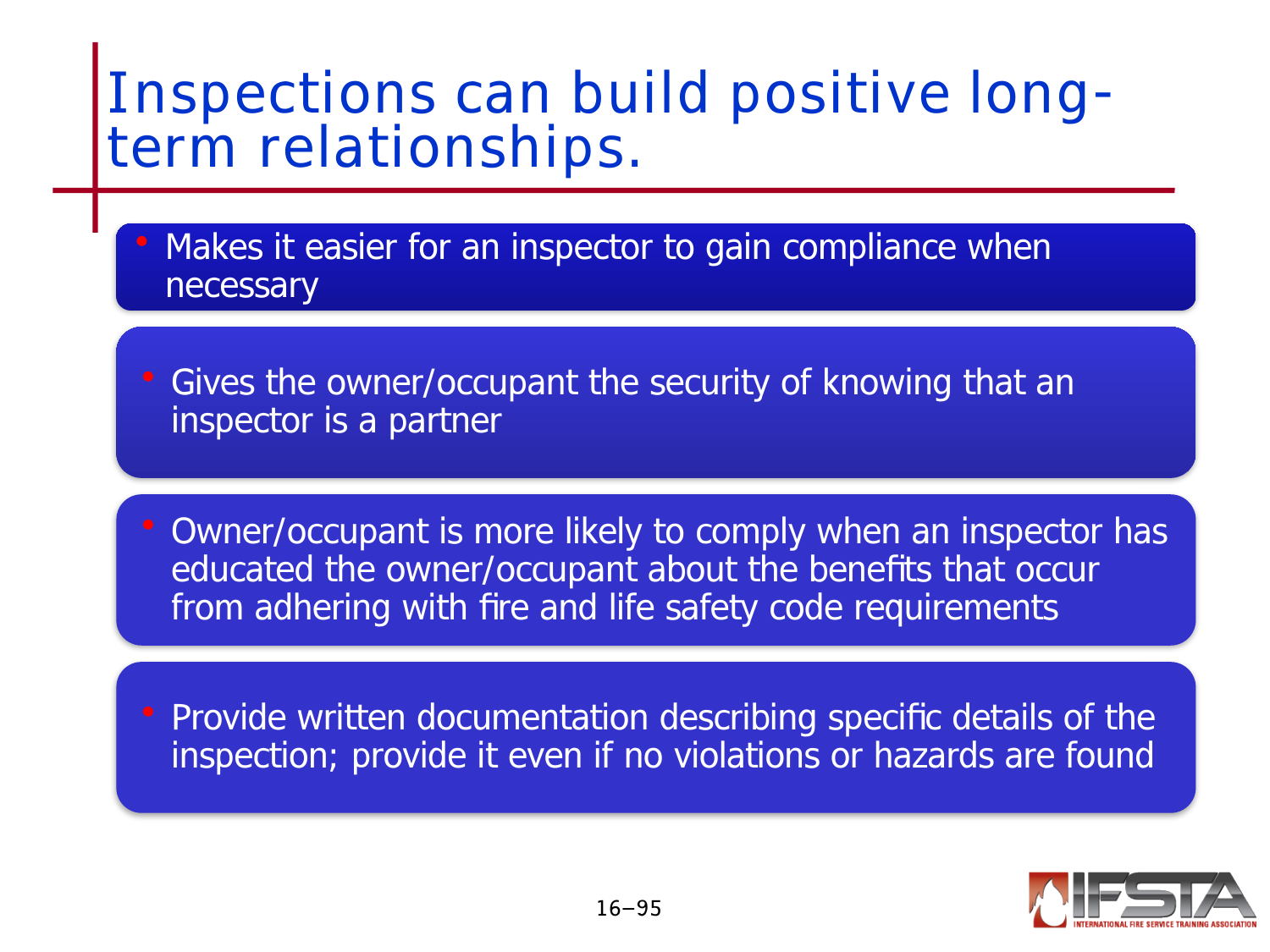

# Inspections can build positive long-term relationships.
Makes it easier for an inspector to gain compliance when necessary
Gives the owner/occupant the security of knowing that an inspector is a partner
Owner/occupant is more likely to comply when an inspector has educated the owner/occupant about the benefits that occur from adhering with fire and life safety code requirements
Provide written documentation describing specific details of the inspection; provide it even if no violations or hazards are found
16–95